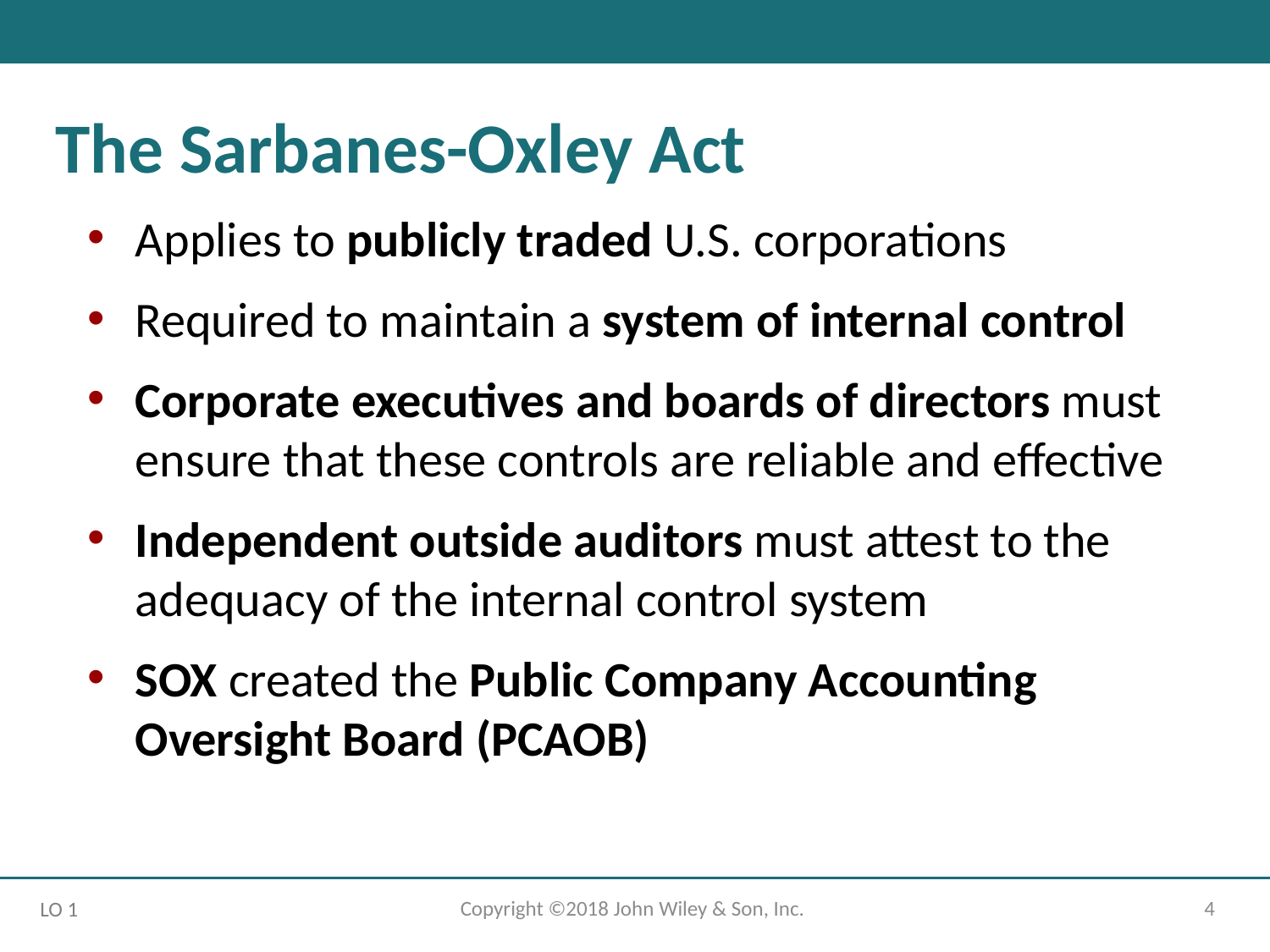

The Sarbanes-Oxley Act
Applies to publicly traded U.S. corporations
Required to maintain a system of internal control
Corporate executives and boards of directors must ensure that these controls are reliable and effective
Independent outside auditors must attest to the adequacy of the internal control system
SOX created the Public Company Accounting Oversight Board (PCAOB)
Copyright ©2018 John Wiley & Son, Inc.
4
LO 1